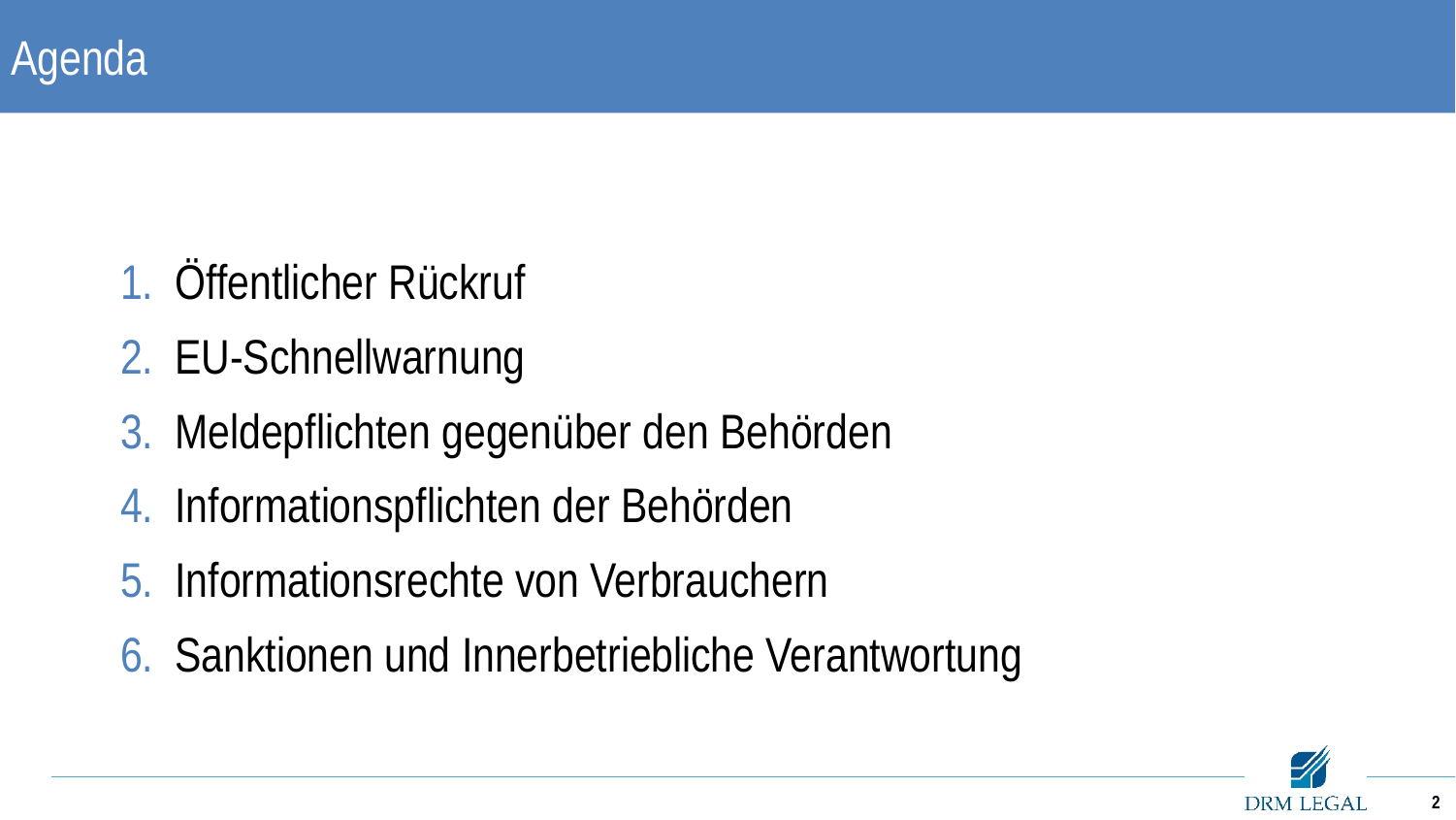

# Agenda

Öffentlicher Rückruf
EU-Schnellwarnung
Meldepflichten gegenüber den Behörden
Informationspflichten der Behörden
Informationsrechte von Verbrauchern
Sanktionen und Innerbetriebliche Verantwortung

2